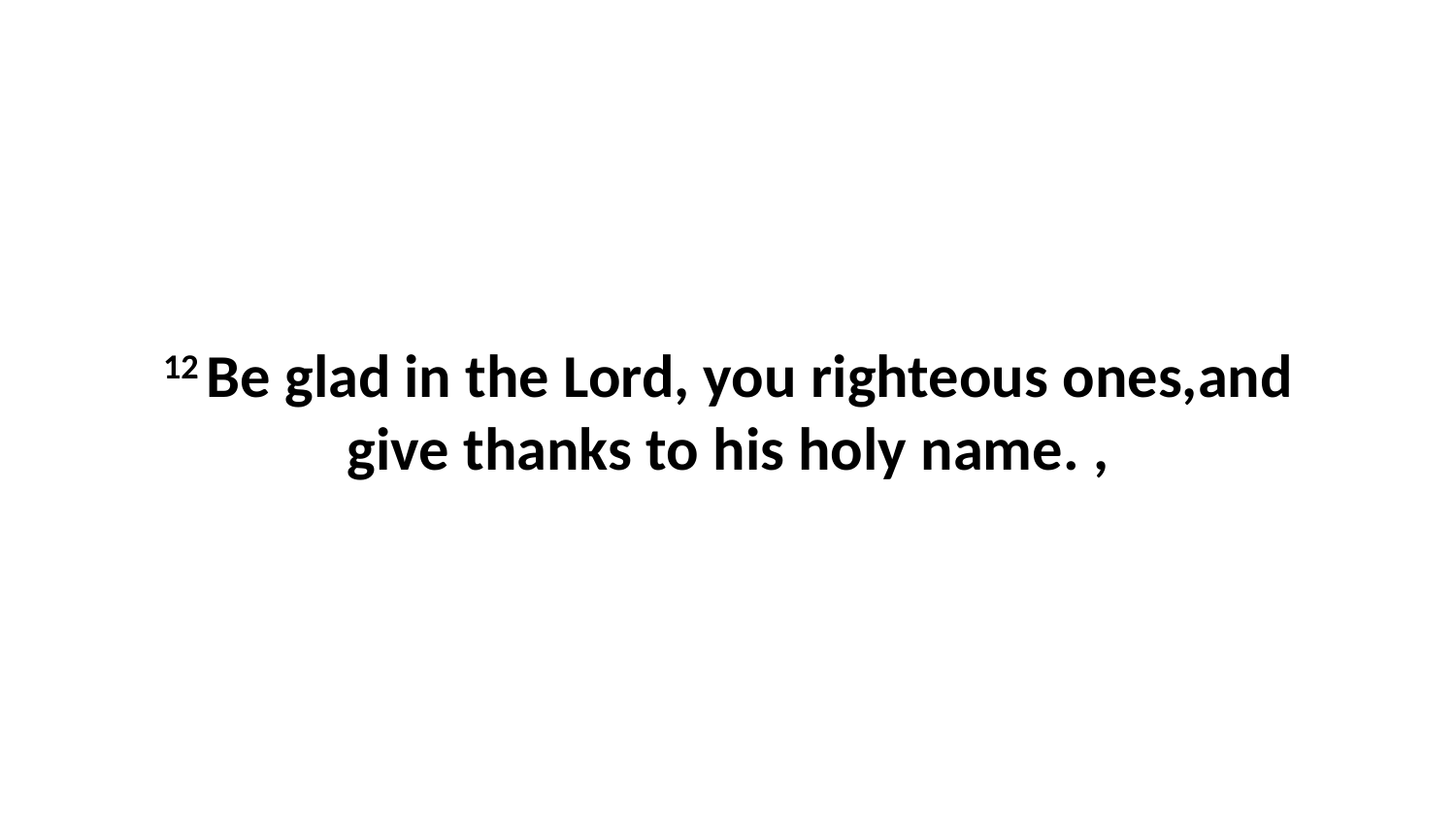

12 Be glad in the Lord, you righteous ones,and give thanks to his holy name. ,